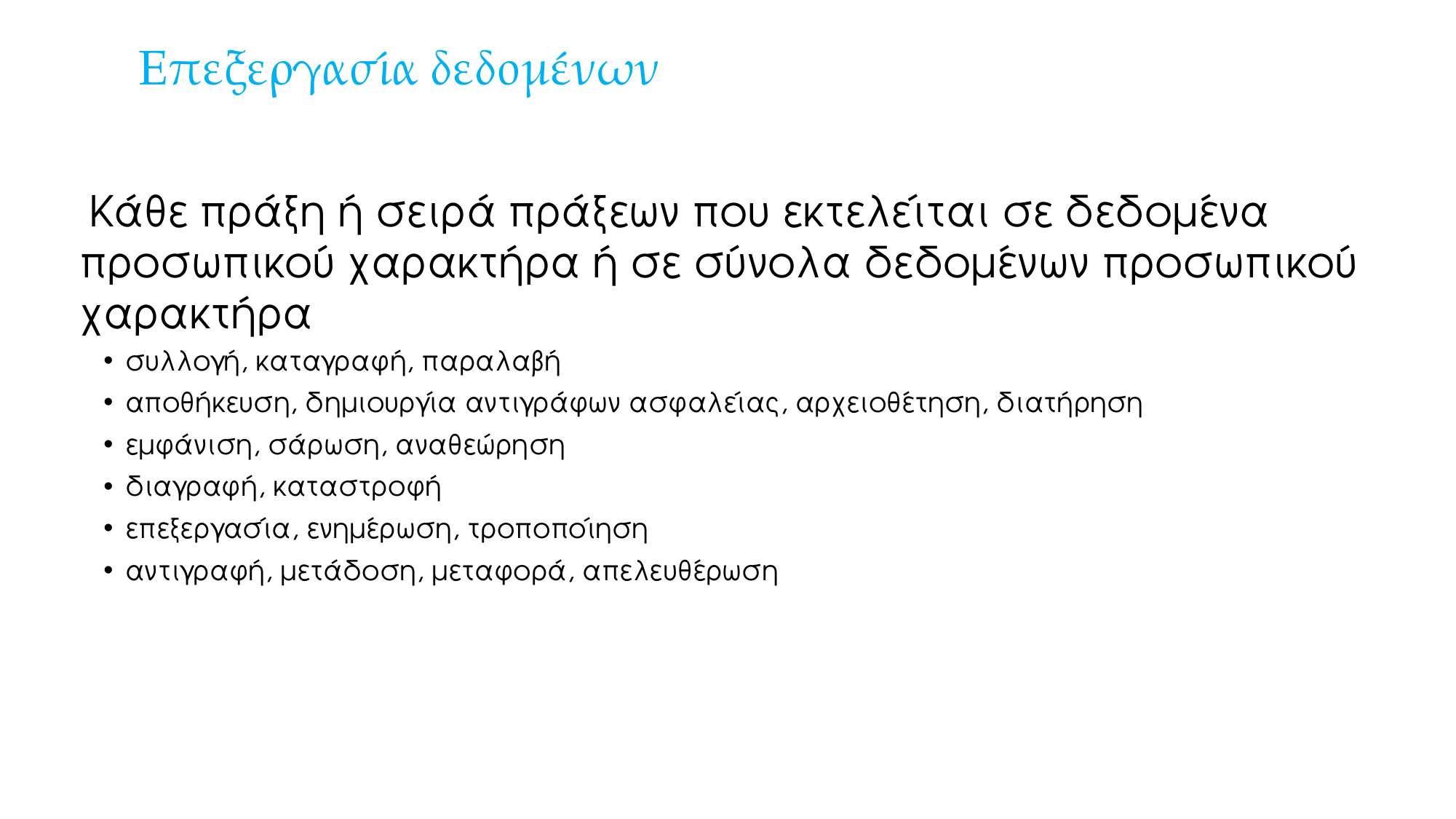

# Επεξεργασία δεδομένων
Κάθε πράξη ή σειρά πράξεων που εκτελείται σε δεδομένα προσωπικού χαρακτήρα ή σε σύνολα δεδομένων προσωπικού χαρακτήρα
συλλογή, καταγραφή, παραλαβή
αποθήκευση, δημιουργία αντιγράφων ασφαλείας, αρχειοθέτηση, διατήρηση
εμφάνιση, σάρωση, αναθεώρηση
διαγραφή, καταστροφή
επεξεργασία, ενημέρωση, τροποποίηση
αντιγραφή, μετάδοση, μεταφορά, απελευθέρωση